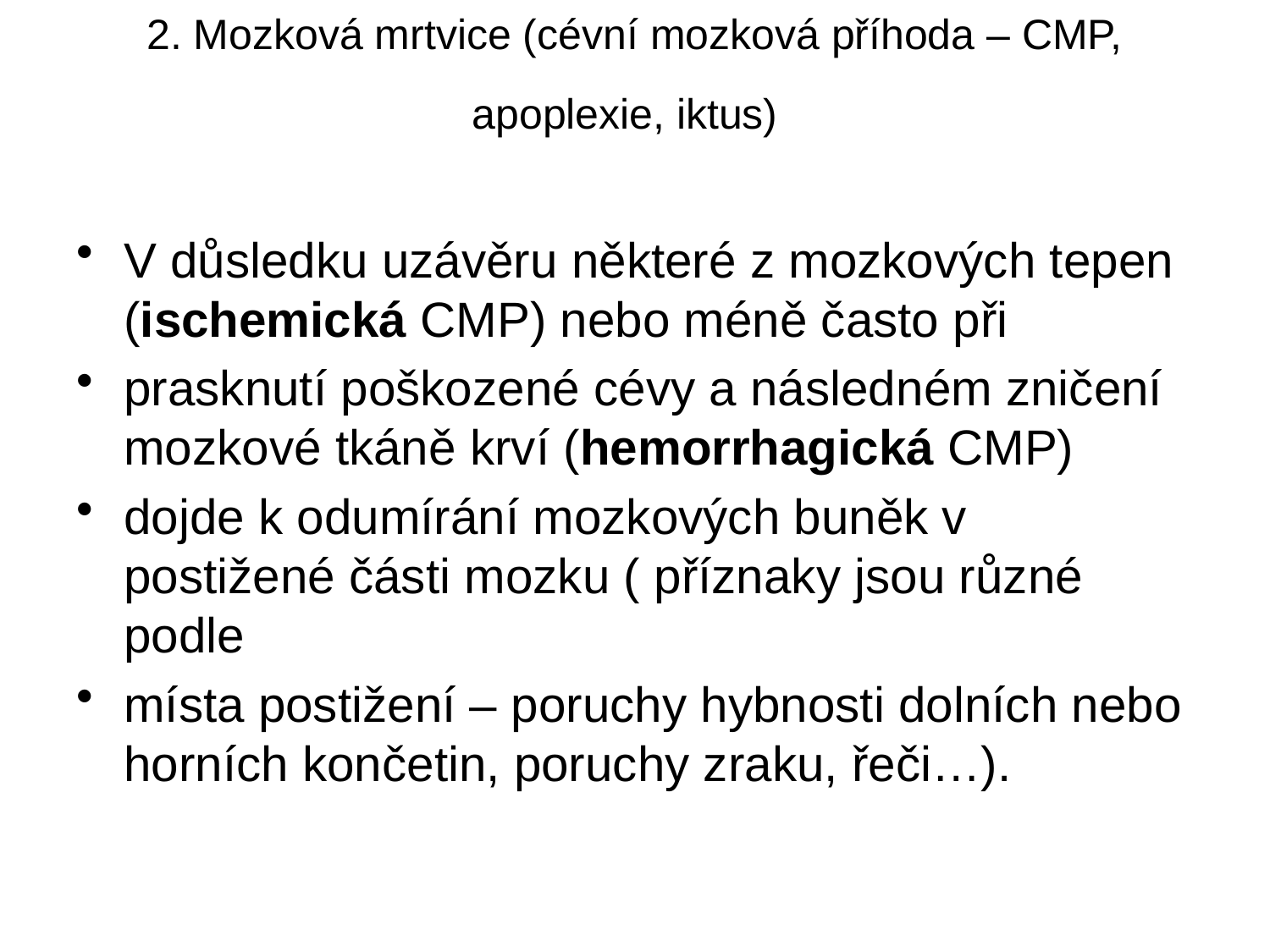

# 2. Mozková mrtvice (cévní mozková příhoda – CMP, apoplexie, iktus)
V důsledku uzávěru některé z mozkových tepen (ischemická CMP) nebo méně často při
prasknutí poškozené cévy a následném zničení mozkové tkáně krví (hemorrhagická CMP)
dojde k odumírání mozkových buněk v postižené části mozku ( příznaky jsou různé podle
místa postižení – poruchy hybnosti dolních nebo horních končetin, poruchy zraku, řeči…).